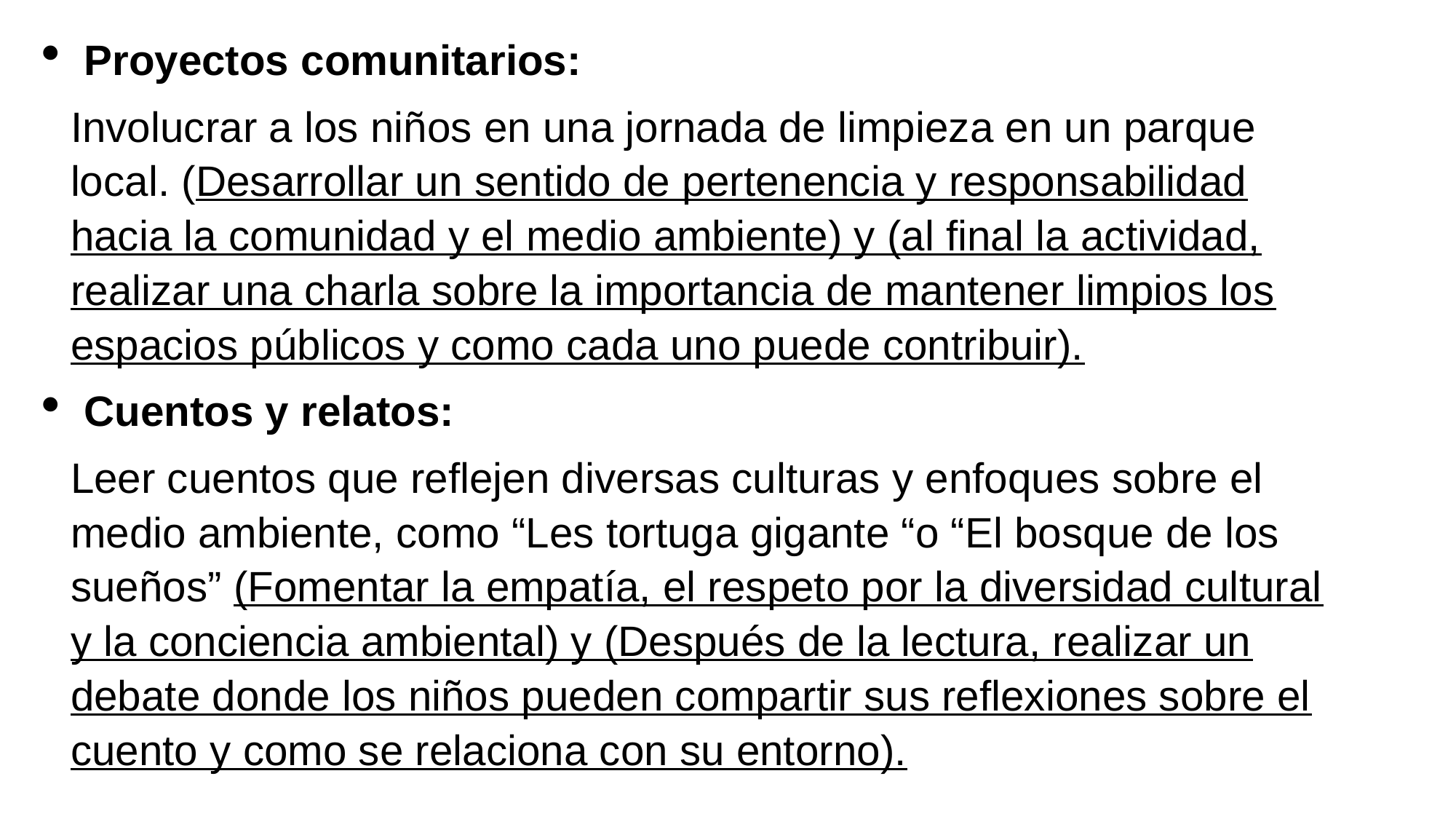

Proyectos comunitarios:
Involucrar a los niños en una jornada de limpieza en un parque local. (Desarrollar un sentido de pertenencia y responsabilidad hacia la comunidad y el medio ambiente) y (al final la actividad, realizar una charla sobre la importancia de mantener limpios los espacios públicos y como cada uno puede contribuir).
Cuentos y relatos:
Leer cuentos que reflejen diversas culturas y enfoques sobre el medio ambiente, como “Les tortuga gigante “o “El bosque de los sueños” (Fomentar la empatía, el respeto por la diversidad cultural y la conciencia ambiental) y (Después de la lectura, realizar un debate donde los niños pueden compartir sus reflexiones sobre el cuento y como se relaciona con su entorno).